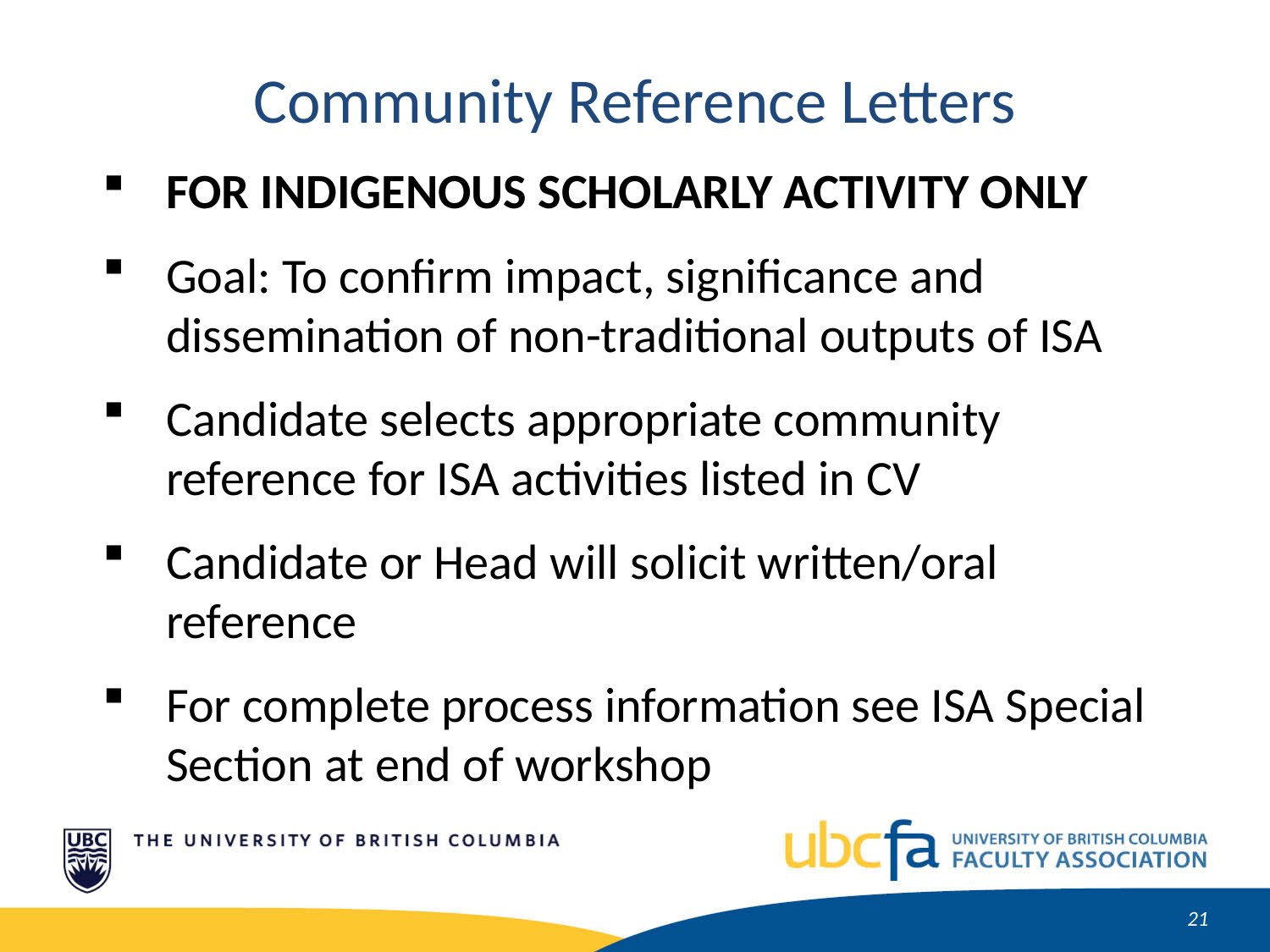

Community Reference Letters
FOR INDIGENOUS SCHOLARLY ACTIVITY ONLY
Goal: To confirm impact, significance and dissemination of non-traditional outputs of ISA
Candidate selects appropriate community reference for ISA activities listed in CV
Candidate or Head will solicit written/oral reference
For complete process information see ISA Special Section at end of workshop
21